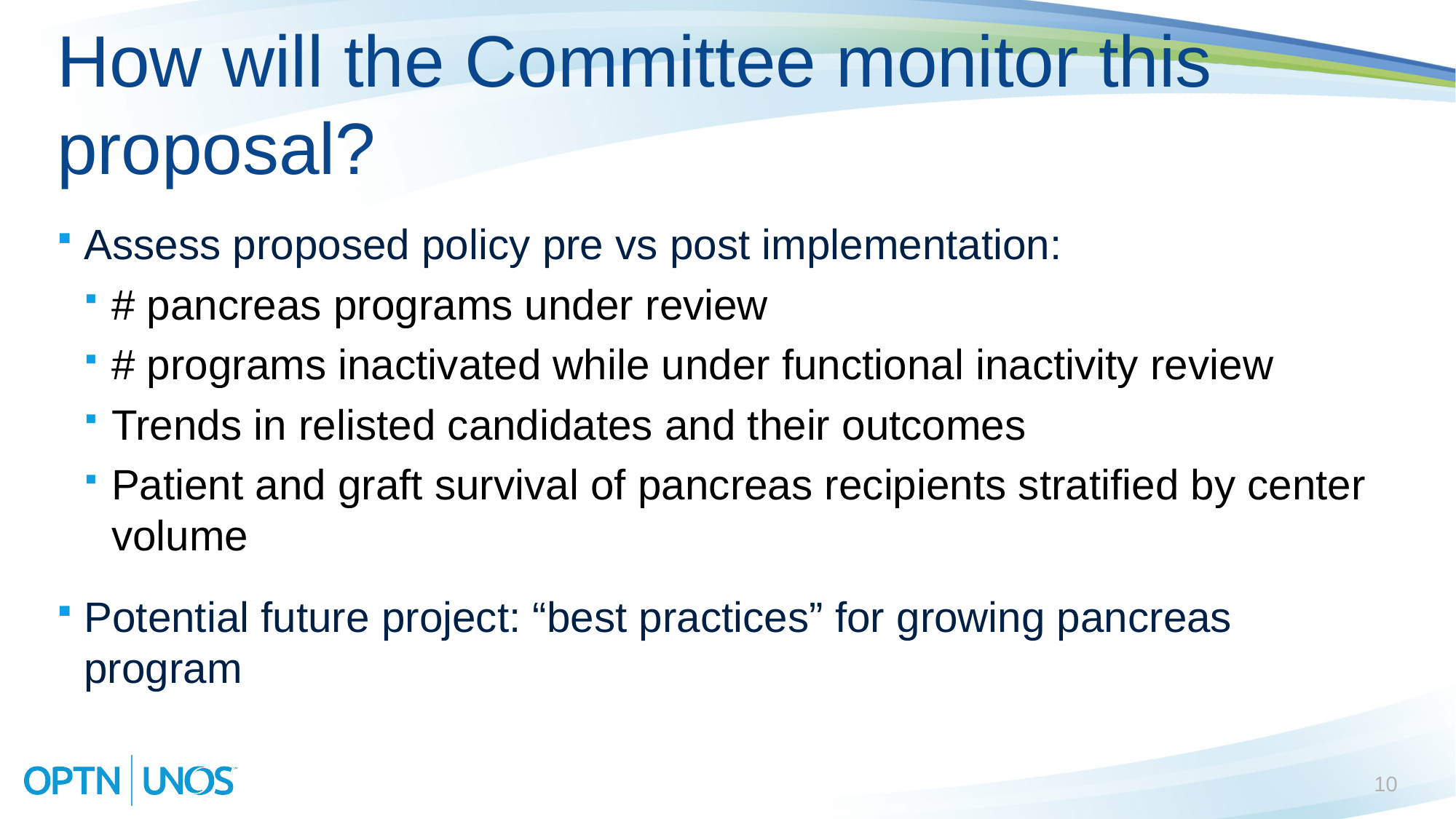

# How will the Committee monitor this proposal?
Assess proposed policy pre vs post implementation:
# pancreas programs under review
# programs inactivated while under functional inactivity review
Trends in relisted candidates and their outcomes
Patient and graft survival of pancreas recipients stratified by center volume
Potential future project: “best practices” for growing pancreas program
10